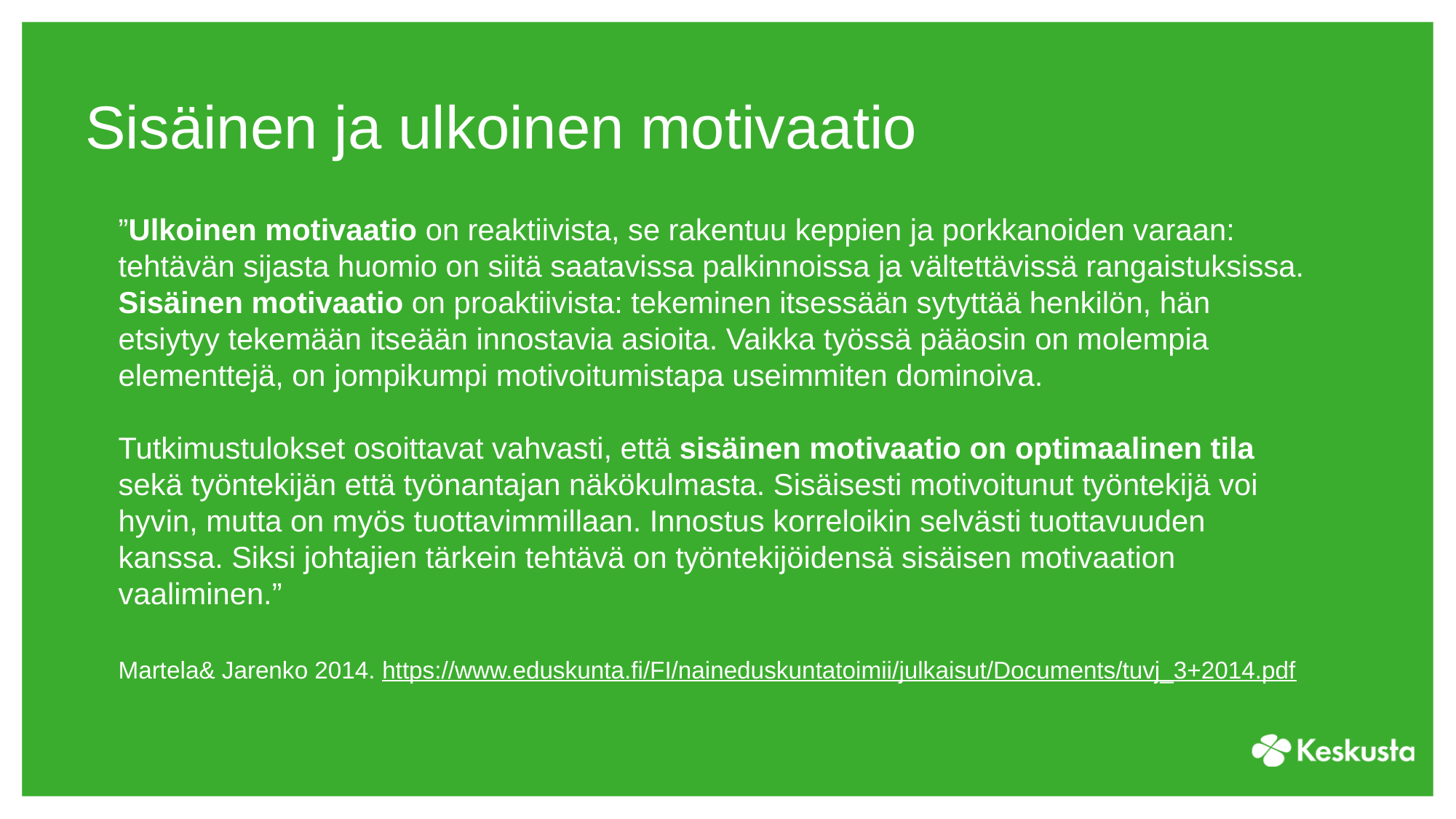

Sisäinen ja ulkoinen motivaatio
”Ulkoinen motivaatio on reaktiivista, se rakentuu keppien ja porkkanoiden varaan: tehtävän sijasta huomio on siitä saatavissa palkinnoissa ja vältettävissä rangaistuksissa. Sisäinen motivaatio on proaktiivista: tekeminen itsessään sytyttää henkilön, hän etsiytyy tekemään itseään innostavia asioita. Vaikka työssä pääosin on molempia elementtejä, on jompikumpi motivoitumistapa useimmiten dominoiva.
Tutkimustulokset osoittavat vahvasti, että sisäinen motivaatio on optimaalinen tila sekä työntekijän että työnantajan näkökulmasta. Sisäisesti motivoitunut työntekijä voi hyvin, mutta on myös tuottavimmillaan. Innostus korreloikin selvästi tuottavuuden kanssa. Siksi johtajien tärkein tehtävä on työntekijöidensä sisäisen motivaation vaaliminen.”
Martela& Jarenko 2014. https://www.eduskunta.fi/FI/naineduskuntatoimii/julkaisut/Documents/tuvj_3+2014.pdf